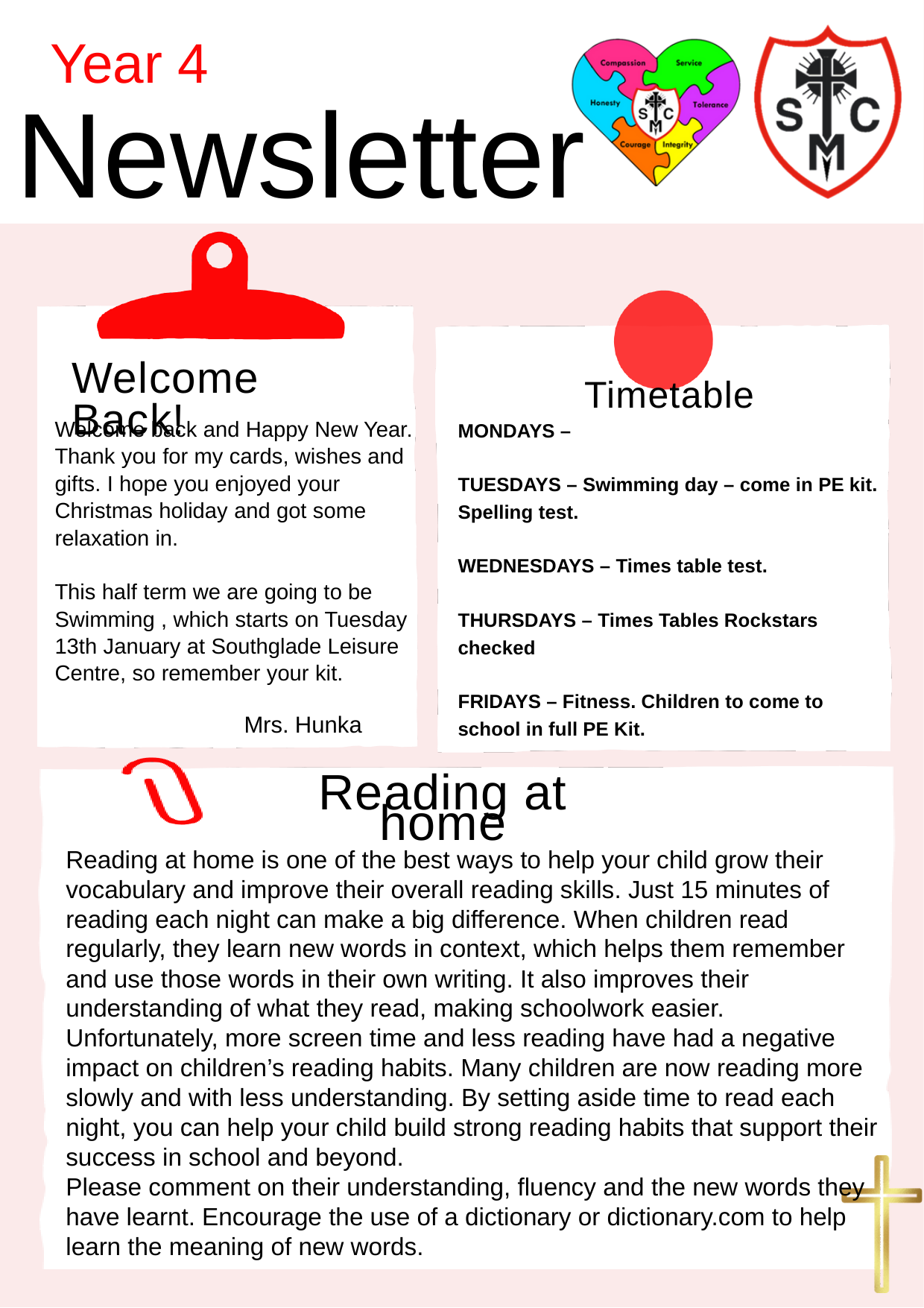

Year 4

Newsletter

Welcome Back!
Timetable
MONDAYS –

TUESDAYS – Swimming day – come in PE kit.
Spelling test.

WEDNESDAYS – Times table test.

THURSDAYS – Times Tables Rockstars checked

FRIDAYS – Fitness. Children to come to school in full PE Kit.
Welcome back and Happy New Year. Thank you for my cards, wishes and gifts. I hope you enjoyed your Christmas holiday and got some relaxation in.

This half term we are going to be
Swimming , which starts on Tuesday 13th January at Southglade Leisure Centre, so remember your kit.
Mrs. Hunka

Reading at home
Reading at home is one of the best ways to help your child grow their vocabulary and improve their overall reading skills. Just 15 minutes of reading each night can make a big difference. When children read regularly, they learn new words in context, which helps them remember and use those words in their own writing. It also improves their understanding of what they read, making schoolwork easier. Unfortunately, more screen time and less reading have had a negative impact on children’s reading habits. Many children are now reading more slowly and with less understanding. By setting aside time to read each night, you can help your child build strong reading habits that support their success in school and beyond.
Please comment on their understanding, fluency and the new words they have learnt. Encourage the use of a dictionary or dictionary.com to help learn the meaning of new words.